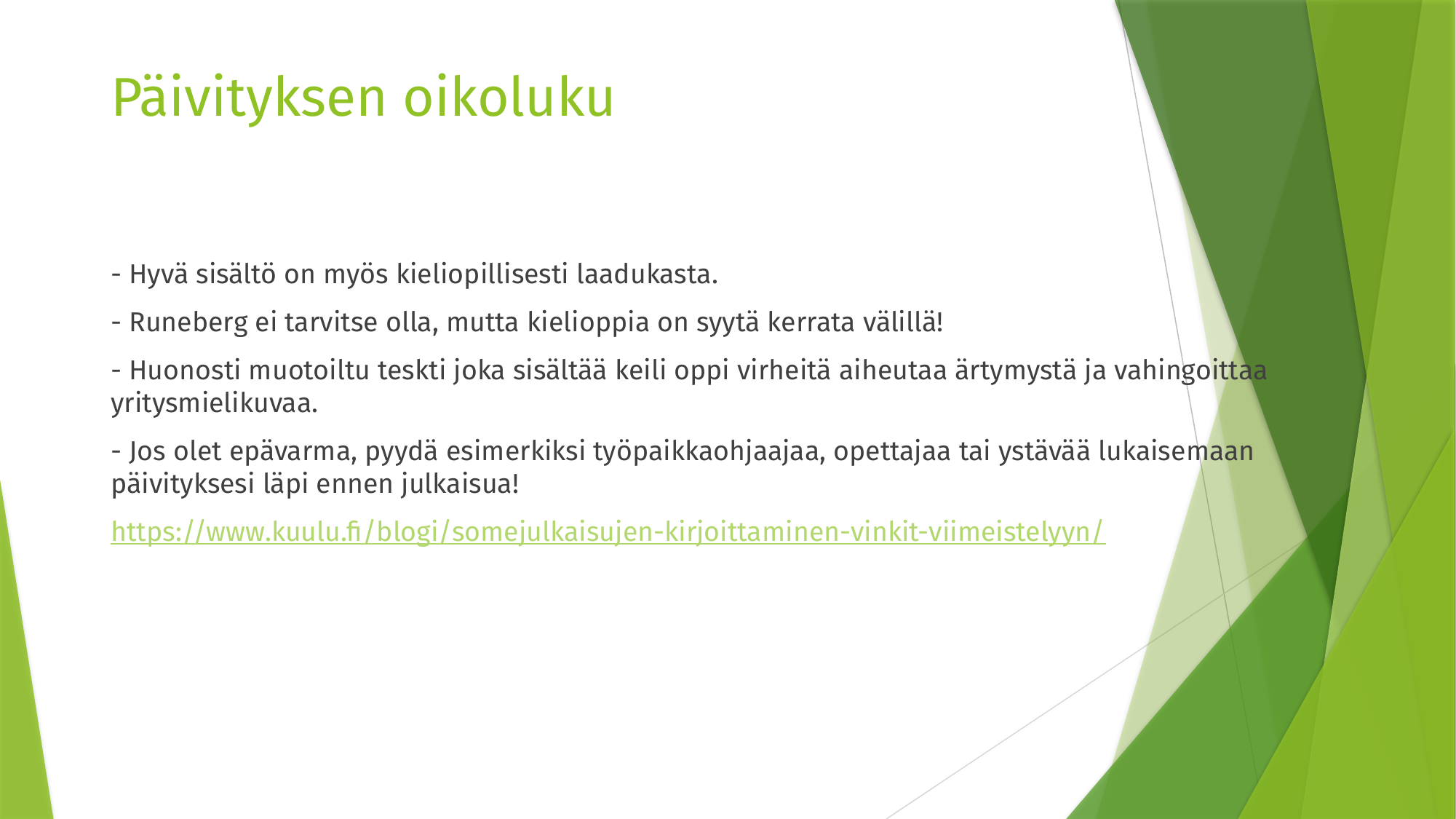

# Päivityksen oikoluku
- Hyvä sisältö on myös kieliopillisesti laadukasta.
- Runeberg ei tarvitse olla, mutta kielioppia on syytä kerrata välillä!
- Huonosti muotoiltu teskti joka sisältää keili oppi virheitä aiheutaa ärtymystä ja vahingoittaa yritysmielikuvaa.
- Jos olet epävarma, pyydä esimerkiksi työpaikkaohjaajaa, opettajaa tai ystävää lukaisemaan päivityksesi läpi ennen julkaisua!
https://www.kuulu.fi/blogi/somejulkaisujen-kirjoittaminen-vinkit-viimeistelyyn/